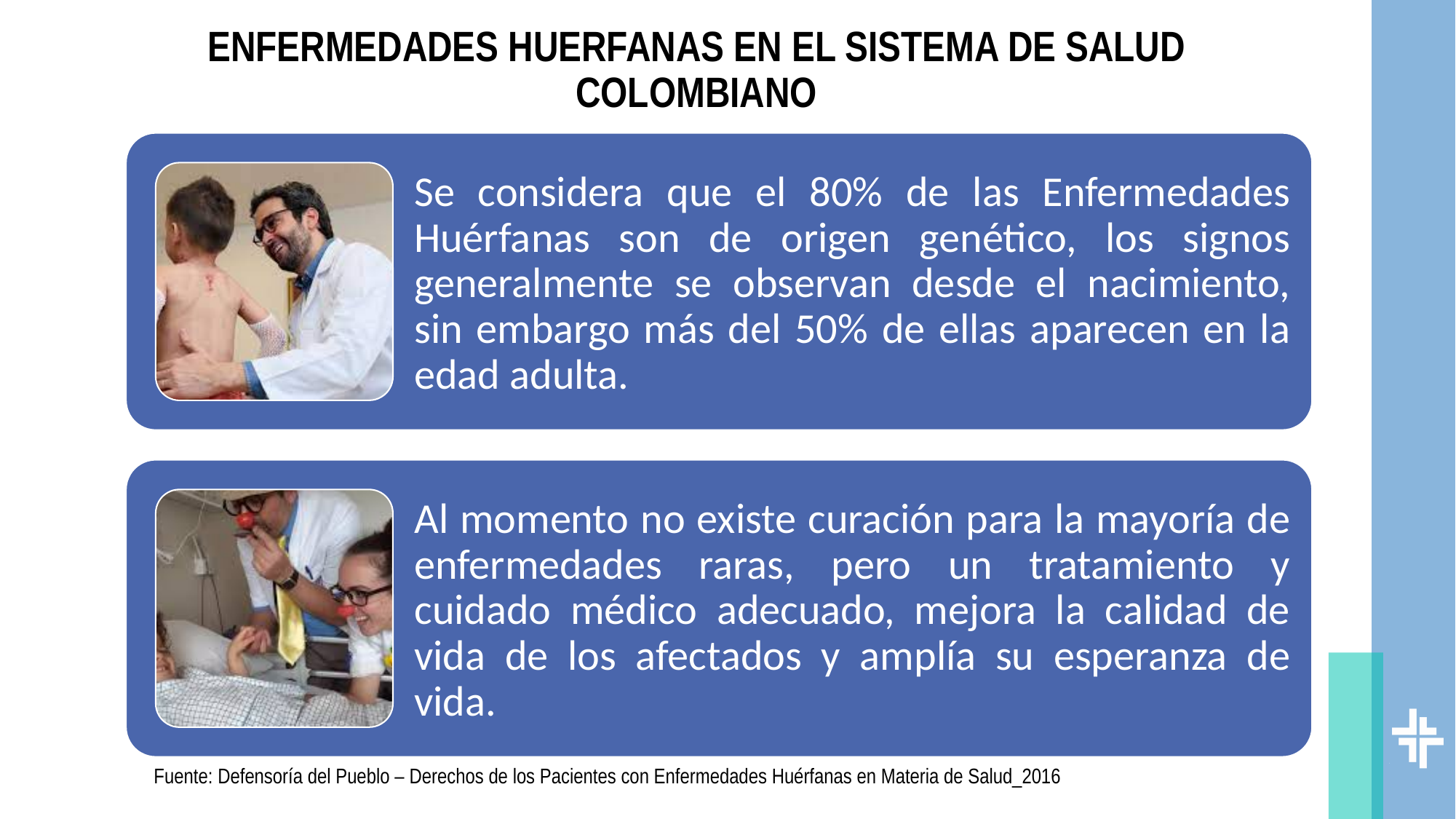

# ENFERMEDADES HUERFANAS EN EL SISTEMA DE SALUD COLOMBIANO

Se considera que el 80% de las Enfermedades Huérfanas son de origen genético, los signos generalmente se observan desde el nacimiento, sin embargo más del 50% de ellas aparecen en la edad adulta.

Al momento no existe curación para la mayoría de enfermedades raras, pero un tratamiento y cuidado médico adecuado, mejora la calidad de vida de los afectados y amplía su esperanza de vida.

Fuente: Defensoría del Pueblo – Derechos de los Pacientes con Enfermedades Huérfanas en Materia de Salud_2016